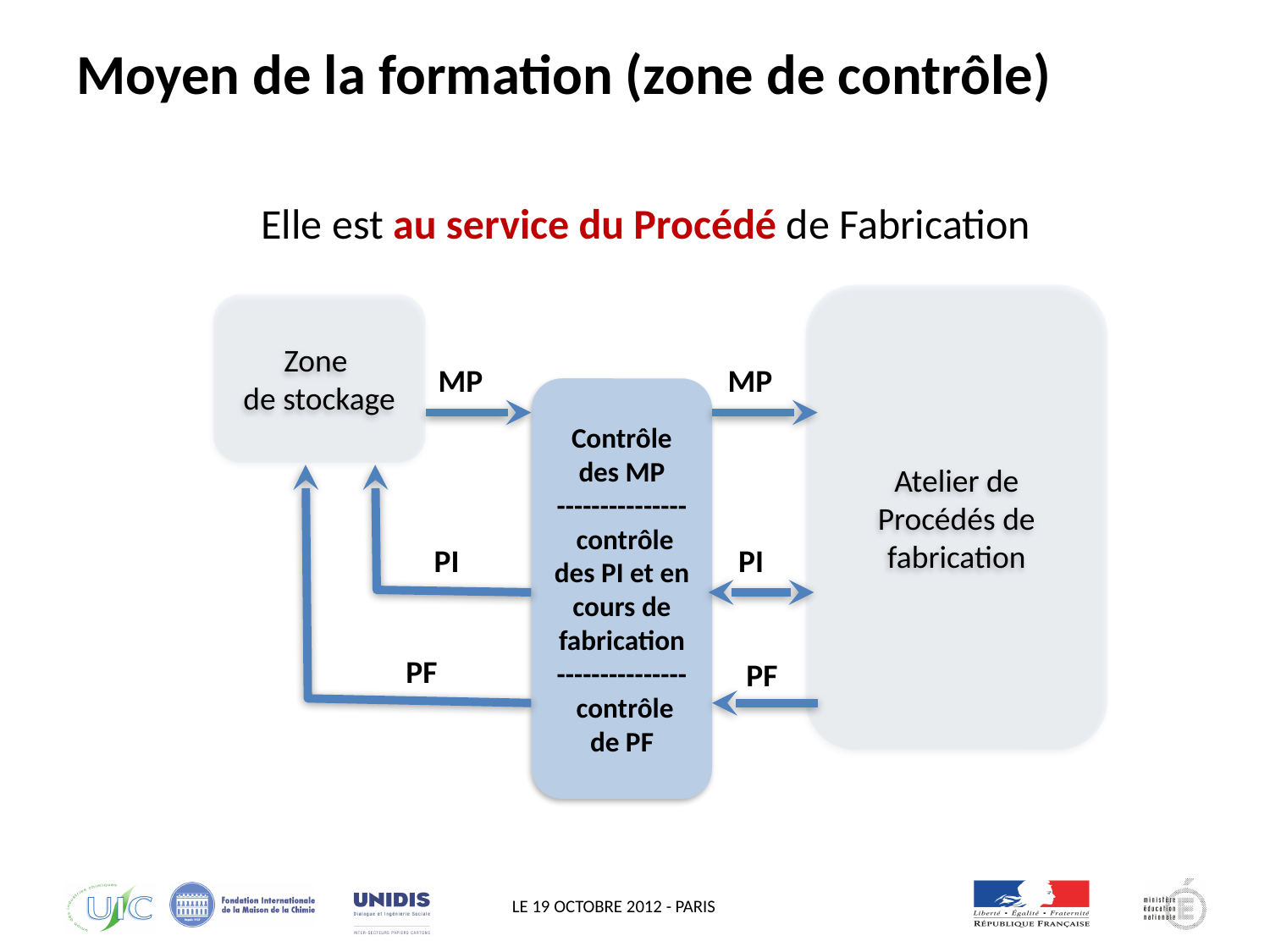

# Moyen de la formation (zone de contrôle)
QHSE

Elle est au service du Procédé de Fabrication

Atelier de Procédés de fabrication
Zone
de stockage
MP
MP
Contrôle des MP
---------------
 contrôle des PI et en cours de fabrication
---------------
 contrôle de PF

PI
   PI
PF
PF
QHSE